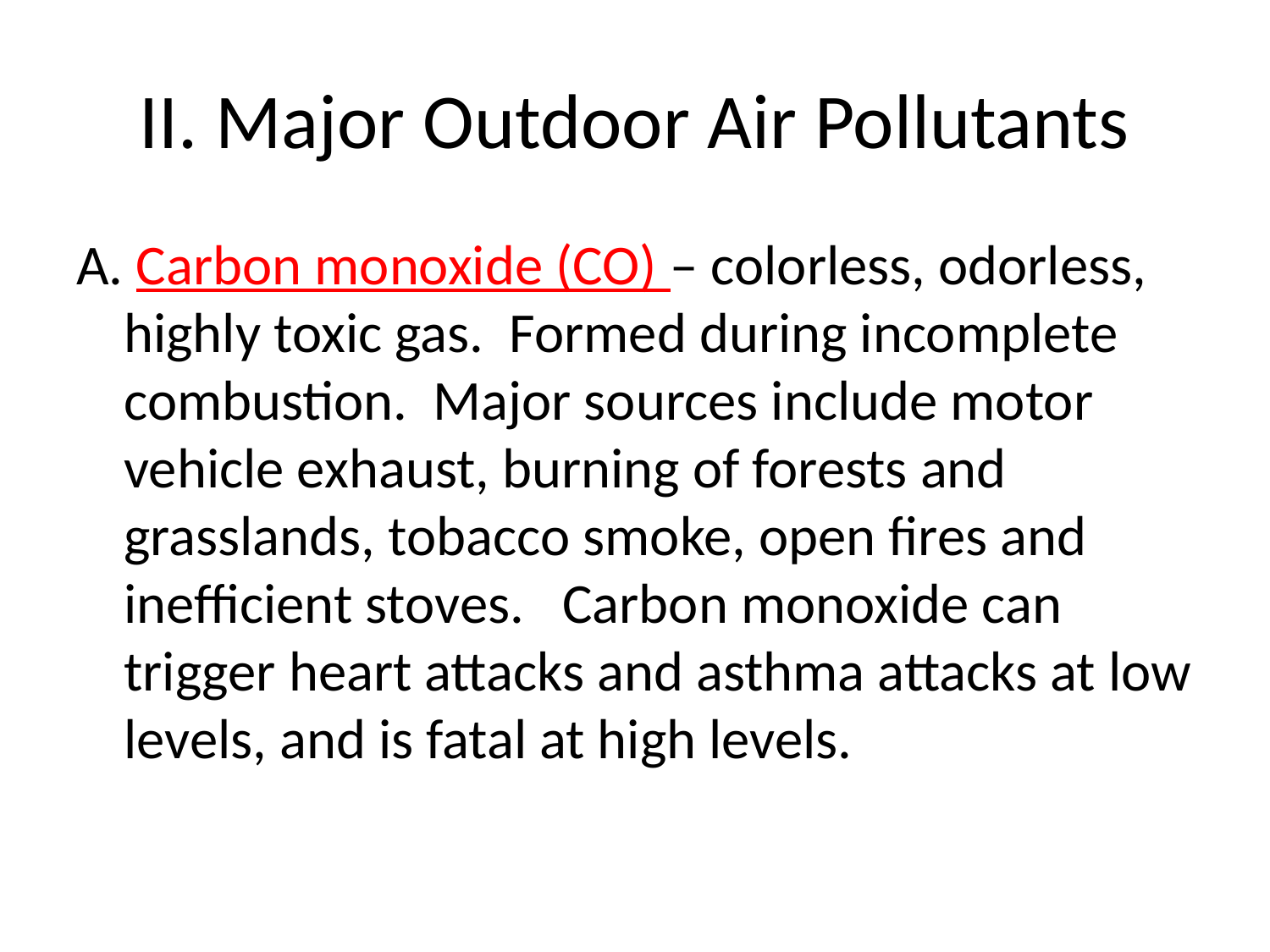

# II. Major Outdoor Air Pollutants
A. Carbon monoxide (CO) – colorless, odorless, highly toxic gas.  Formed during incomplete combustion.  Major sources include motor vehicle exhaust, burning of forests and grasslands, tobacco smoke, open fires and inefficient stoves.   Carbon monoxide can trigger heart attacks and asthma attacks at low levels, and is fatal at high levels.